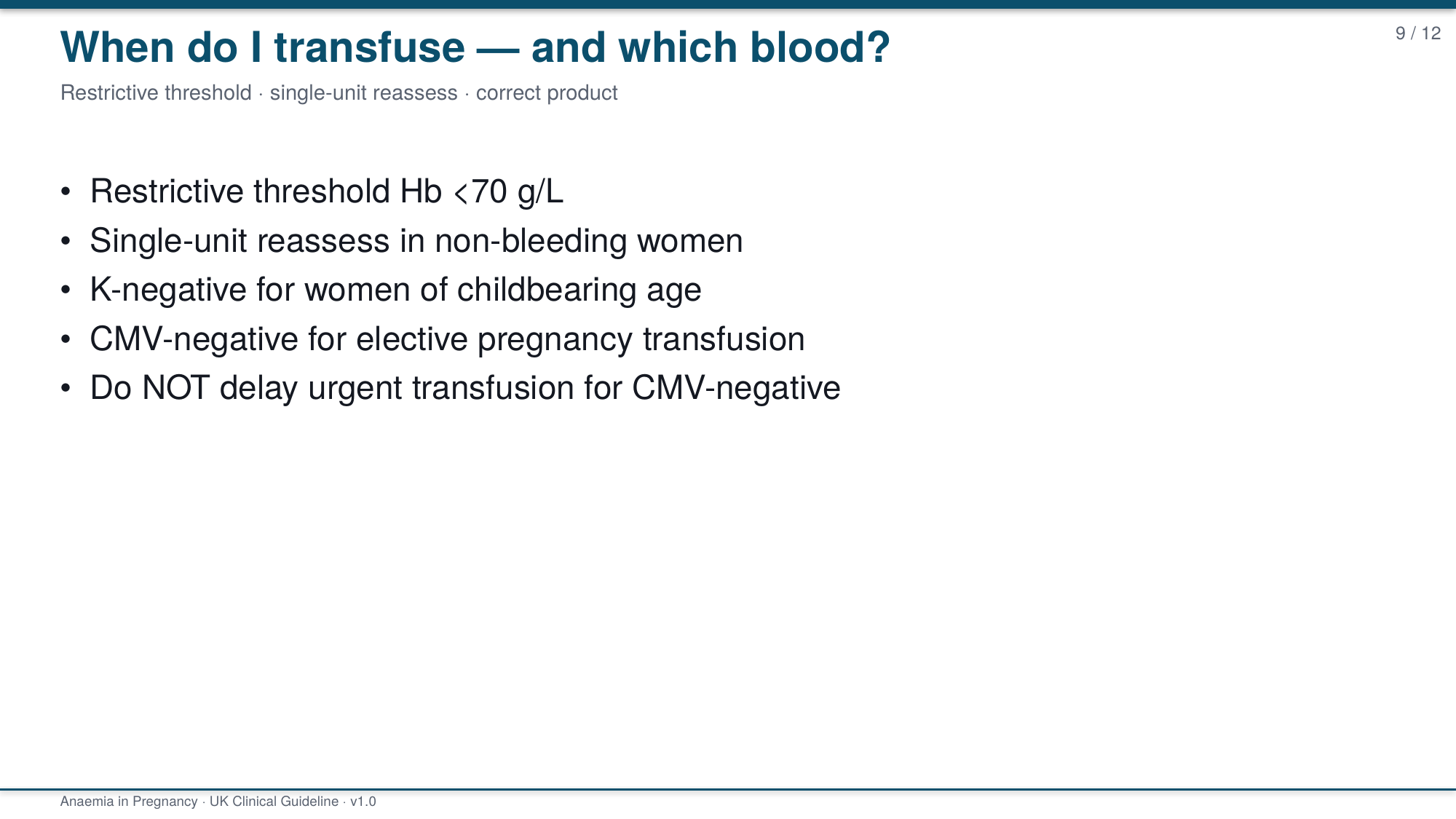

When do I transfuse — and which blood?
9 / 12
Restrictive threshold · single-unit reassess · correct product
•  Restrictive threshold Hb <70 g/L
•  Single-unit reassess in non-bleeding women
•  K-negative for women of childbearing age
•  CMV-negative for elective pregnancy transfusion
•  Do NOT delay urgent transfusion for CMV-negative

Anaemia in Pregnancy · UK Clinical Guideline · v1.0